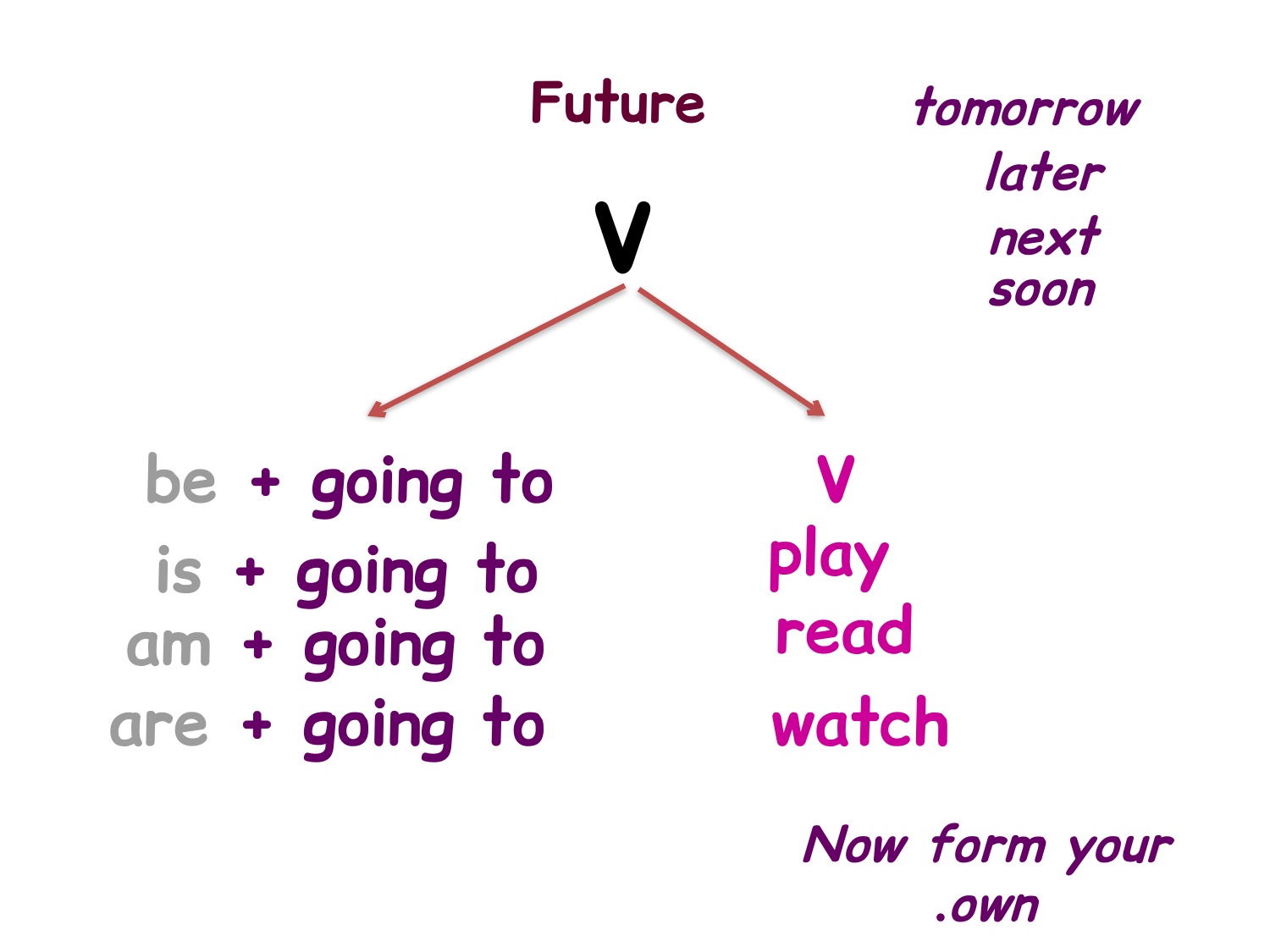

Future
tomorrow
later
V
next
soon
be + going to
V
play
is + going to
read
am + going to
are + going to
watch
Now form your own.